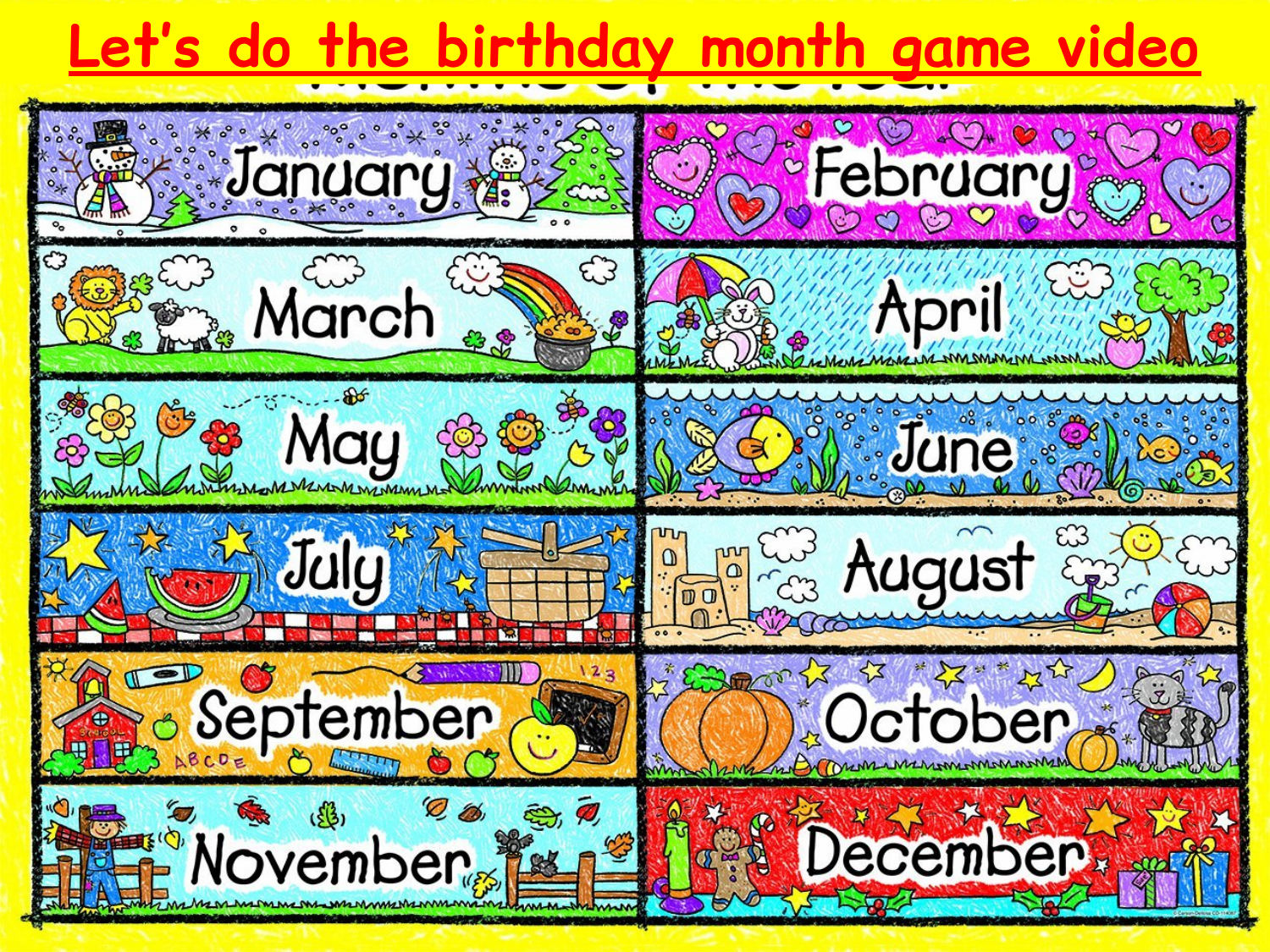

Let’s do the birthday month game video